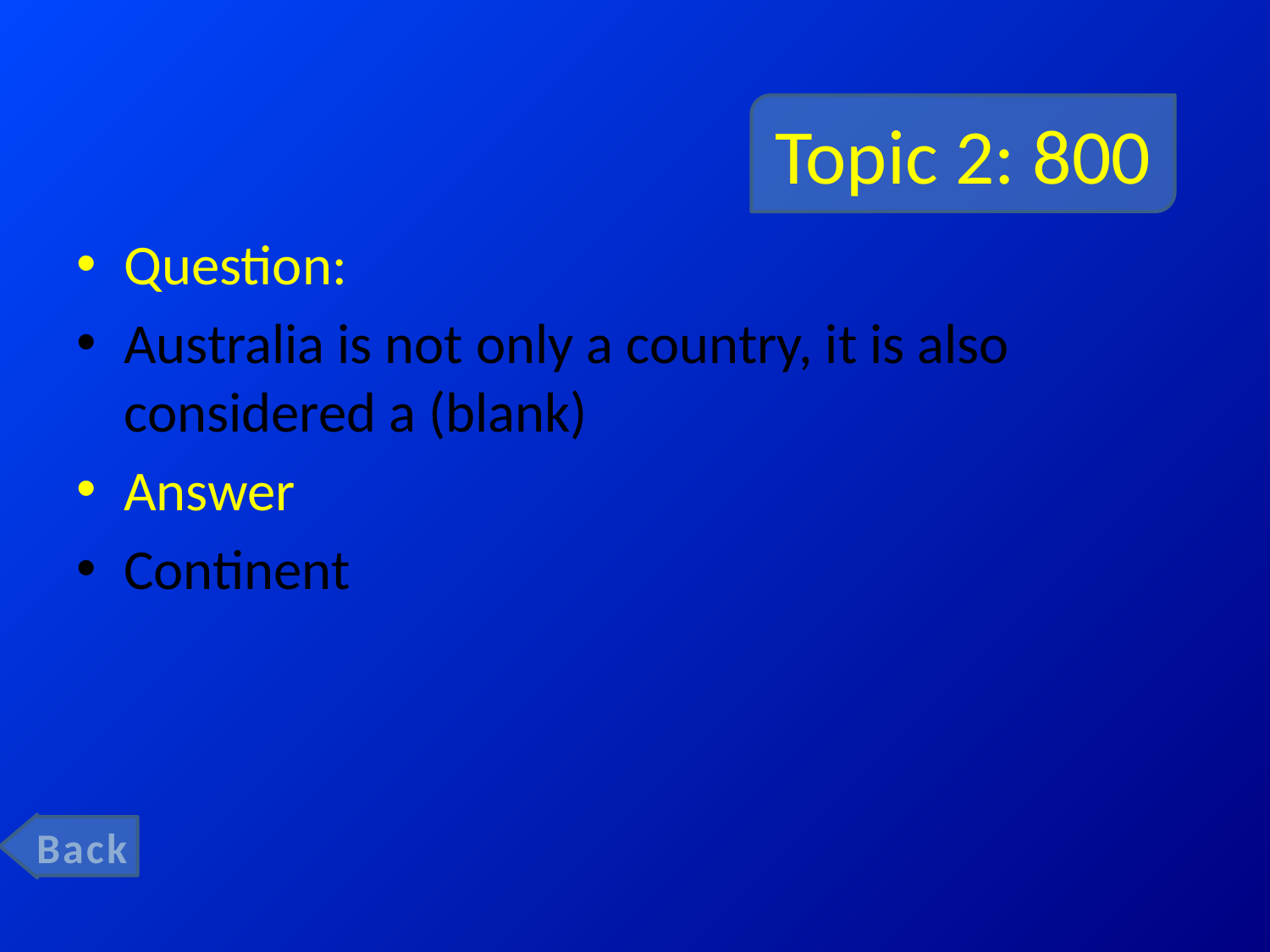

# Topic 2: 800

Question:
Australia is not only a country, it is also considered a (blank)
Answer
Continent

Back